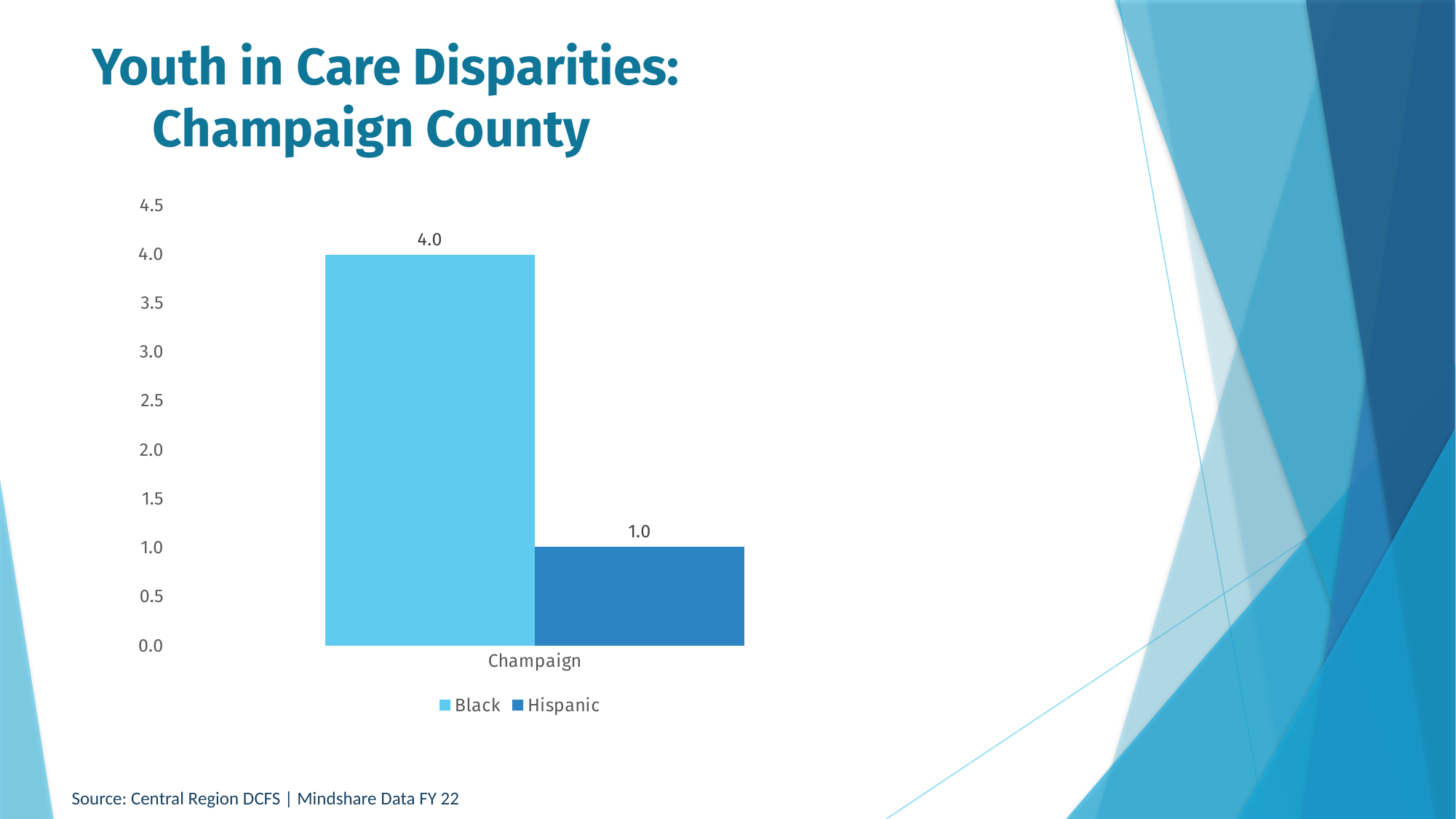

# Youth in Care Disparities: Champaign County

### Chart

| Category | Black | Hispanic |
|---|---|---|
| Champaign | 3.9889755648278657 | 1.0068858160603593 |
Source: Central Region DCFS | Mindshare Data FY 22